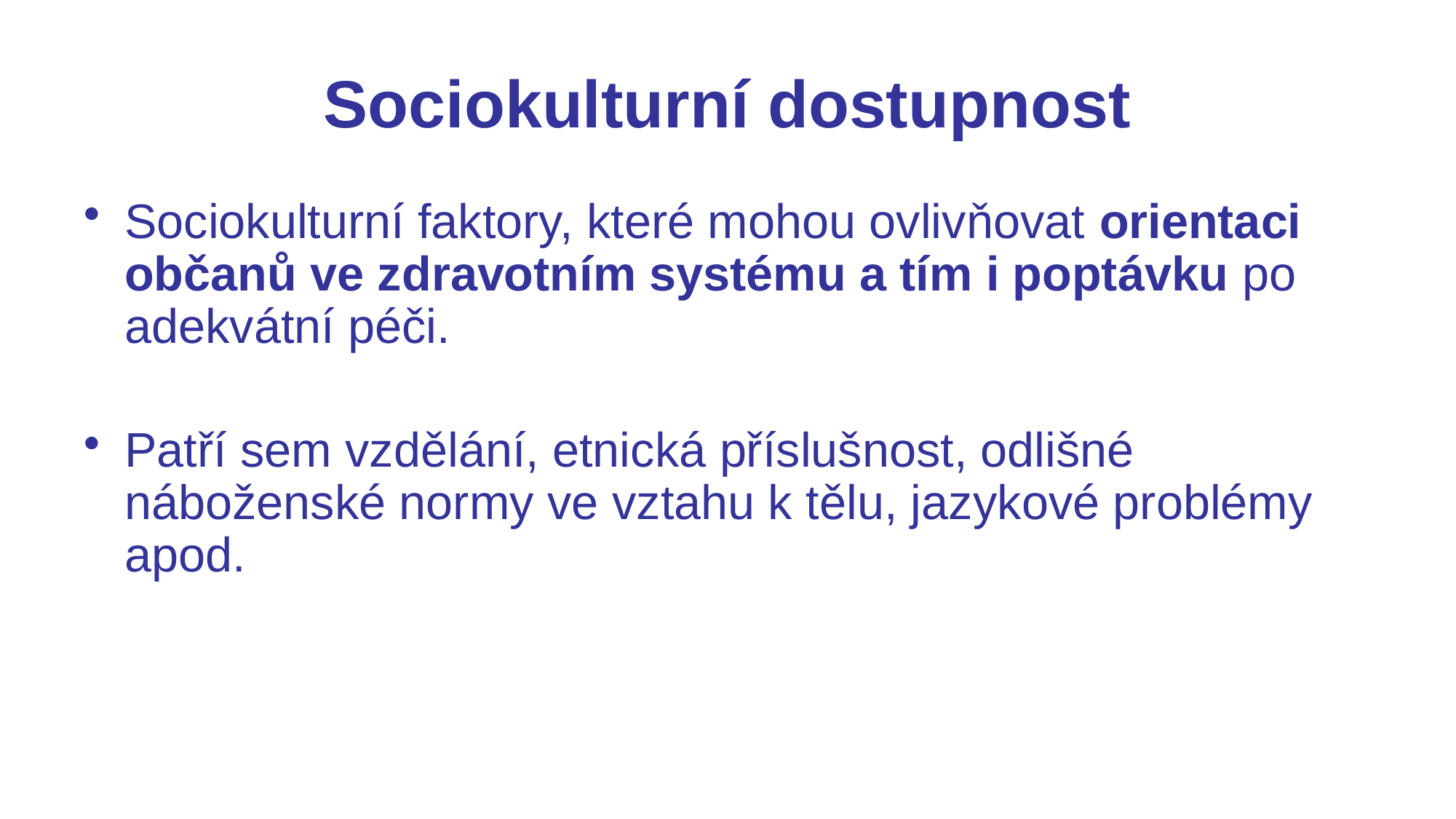

# Sociokulturní dostupnost
Sociokulturní faktory, které mohou ovlivňovat orientaci občanů ve zdravotním systému a tím i poptávku po adekvátní péči.

Patří sem vzdělání, etnická příslušnost, odlišné náboženské normy ve vztahu k tělu, jazykové problémy apod.